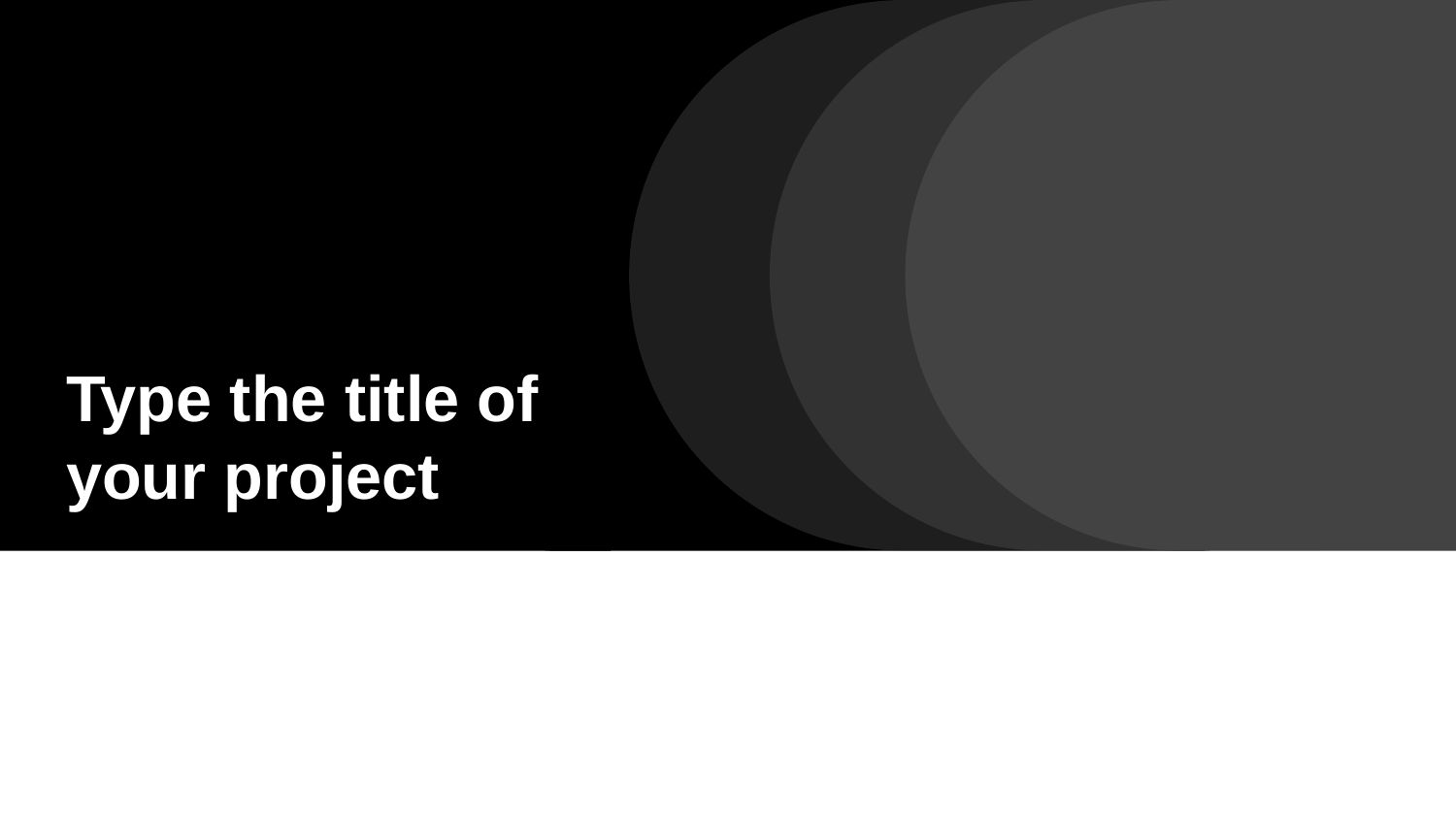

# Type the title of your project